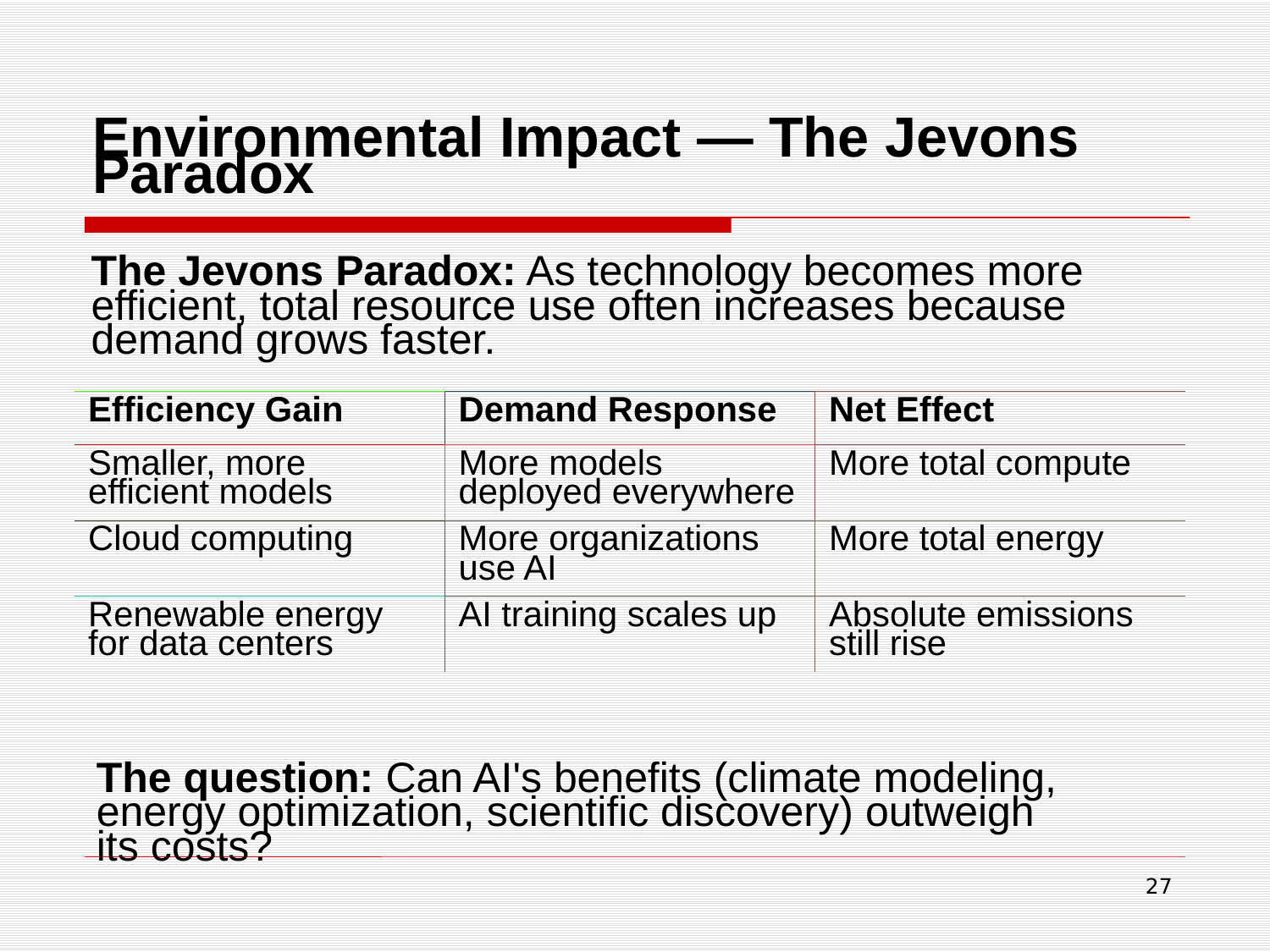

# Environmental Impact — The Jevons Paradox
The Jevons Paradox: As technology becomes more efficient, total resource use often increases because demand grows faster.
| Efficiency Gain | Demand Response | Net Effect |
| --- | --- | --- |
| Smaller, more efficient models | More models deployed everywhere | More total compute |
| Cloud computing | More organizations use AI | More total energy |
| Renewable energy for data centers | AI training scales up | Absolute emissions still rise |
The question: Can AI's benefits (climate modeling, energy optimization, scientific discovery) outweigh its costs?
27